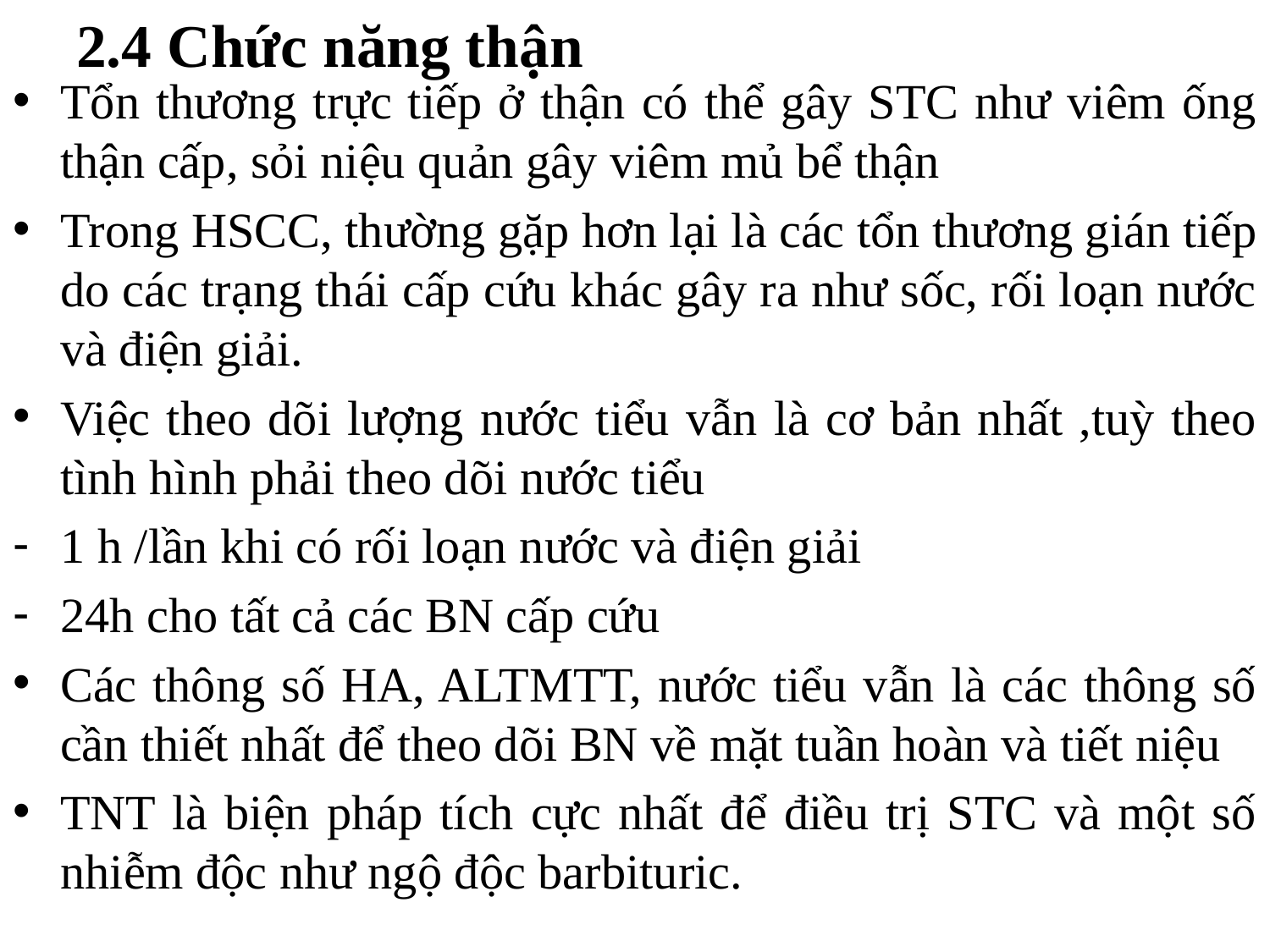

# 2.4 Chức năng thận
Tổn thương trực tiếp ở thận có thể gây STC như viêm ống thận cấp, sỏi niệu quản gây viêm mủ bể thận
Trong HSCC, thường gặp hơn lại là các tổn thương gián tiếp do các trạng thái cấp cứu khác gây ra như sốc, rối loạn nước và điện giải.
Việc theo dõi lượng nước tiểu vẫn là cơ bản nhất ,tuỳ theo tình hình phải theo dõi nước tiểu
1 h /lần khi có rối loạn nước và điện giải
24h cho tất cả các BN cấp cứu
Các thông số HA, ALTMTT, nước tiểu vẫn là các thông số cần thiết nhất để theo dõi BN về mặt tuần hoàn và tiết niệu
TNT là biện pháp tích cực nhất để điều trị STC và một số nhiễm độc như ngộ độc barbituric.